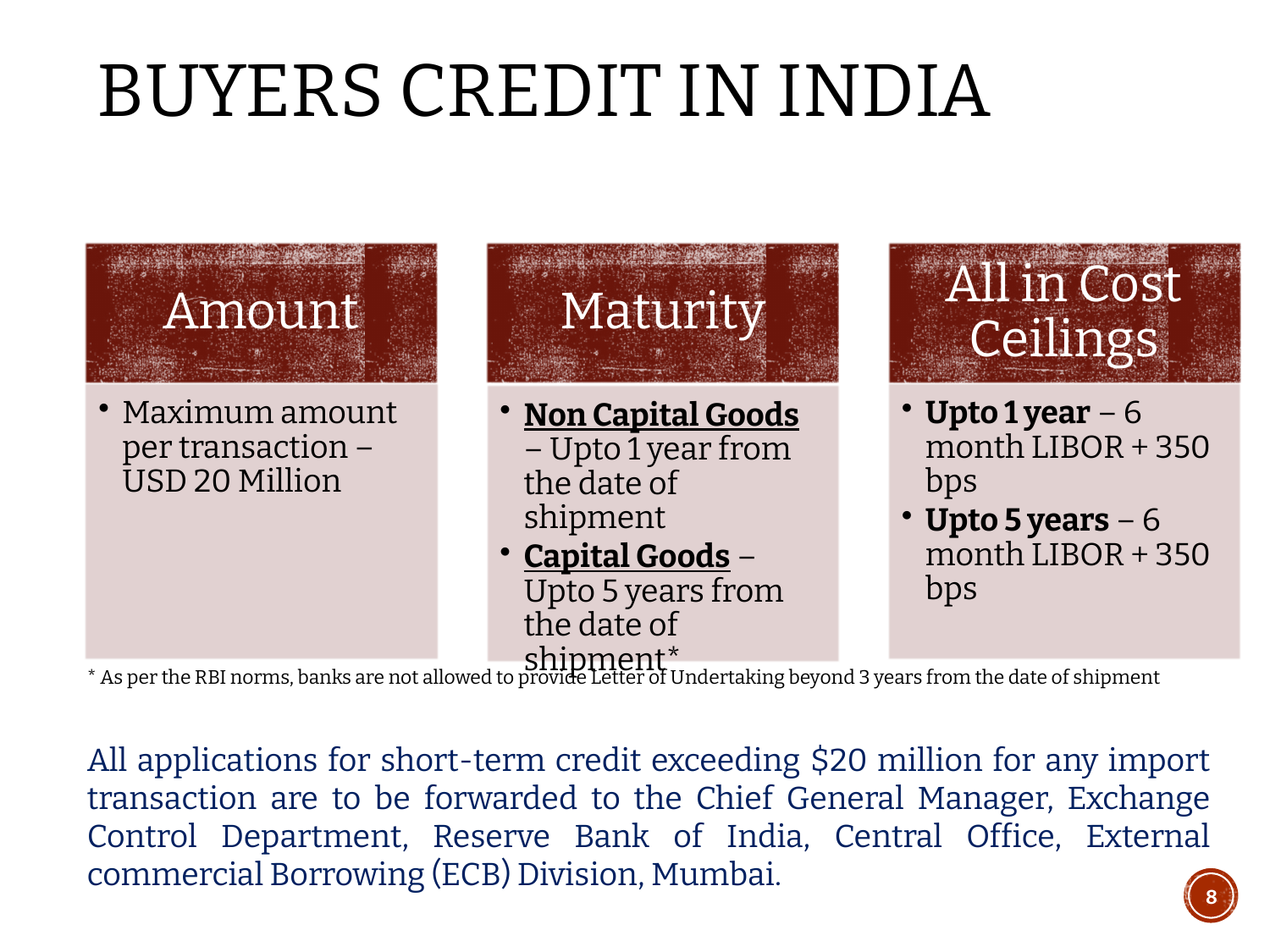

# BUYERS CREDIT IN INDIA
Amount
Maximum amount per transaction – USD 20 Million
Maturity
Non Capital Goods – Upto 1 year from the date of shipment
Capital Goods – Upto 5 years from the date of shipment*
All in Cost Ceilings
Upto 1 year – 6 month LIBOR + 350 bps
Upto 5 years – 6 month LIBOR + 350 bps
* As per the RBI norms, banks are not allowed to provide Letter of Undertaking beyond 3 years from the date of shipment
All applications for short-term credit exceeding $20 million for any import transaction are to be forwarded to the Chief General Manager, Exchange Control Department, Reserve Bank of India, Central Office, External commercial Borrowing (ECB) Division, Mumbai.
8